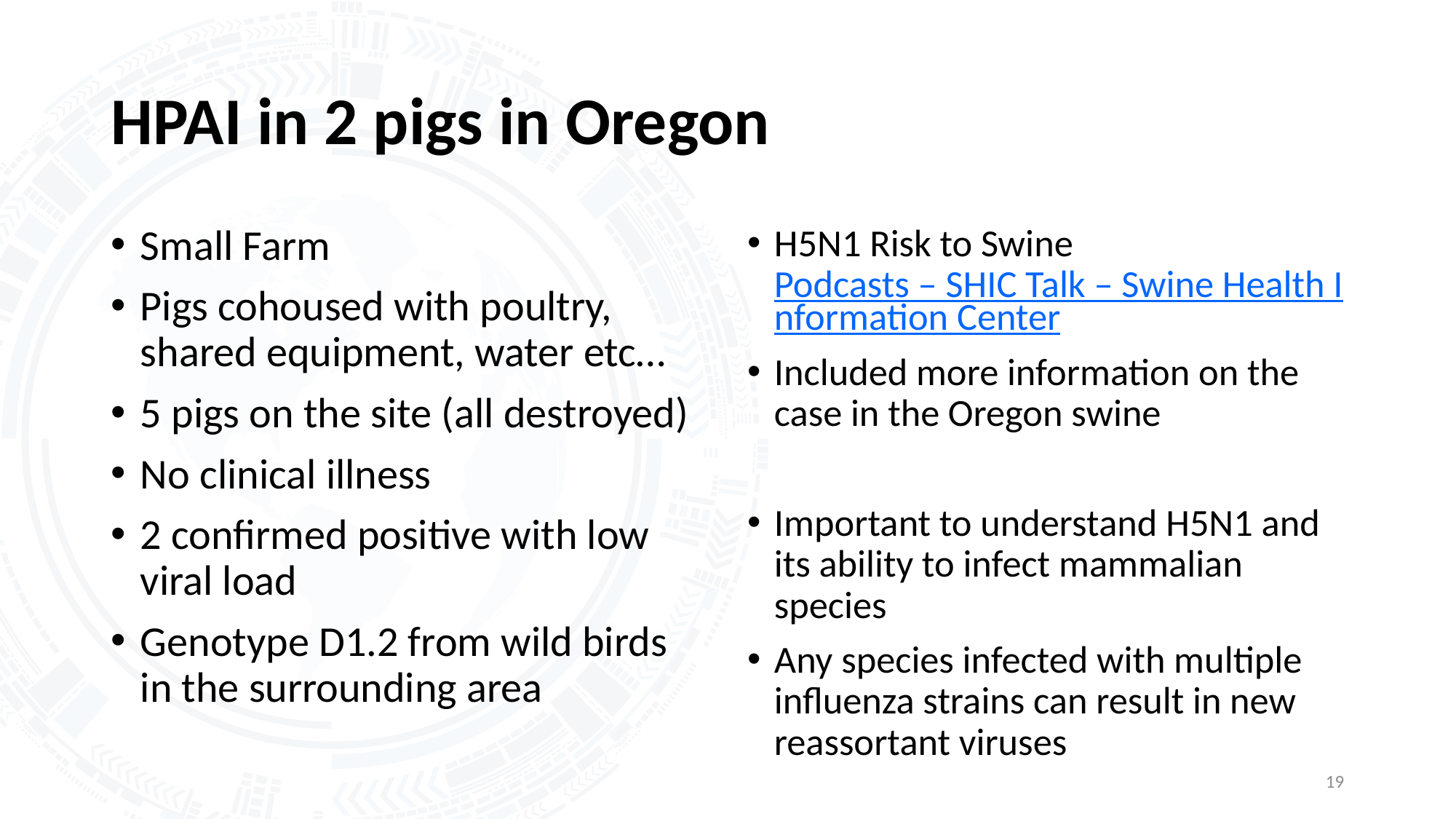

# HPAI in 2 pigs in Oregon
Small Farm
Pigs cohoused with poultry, shared equipment, water etc…
5 pigs on the site (all destroyed)
No clinical illness
2 confirmed positive with low viral load
Genotype D1.2 from wild birds in the surrounding area
H5N1 Risk to Swine Podcasts – SHIC Talk – Swine Health Information Center
Included more information on the case in the Oregon swine

Important to understand H5N1 and its ability to infect mammalian species
Any species infected with multiple influenza strains can result in new reassortant viruses
19